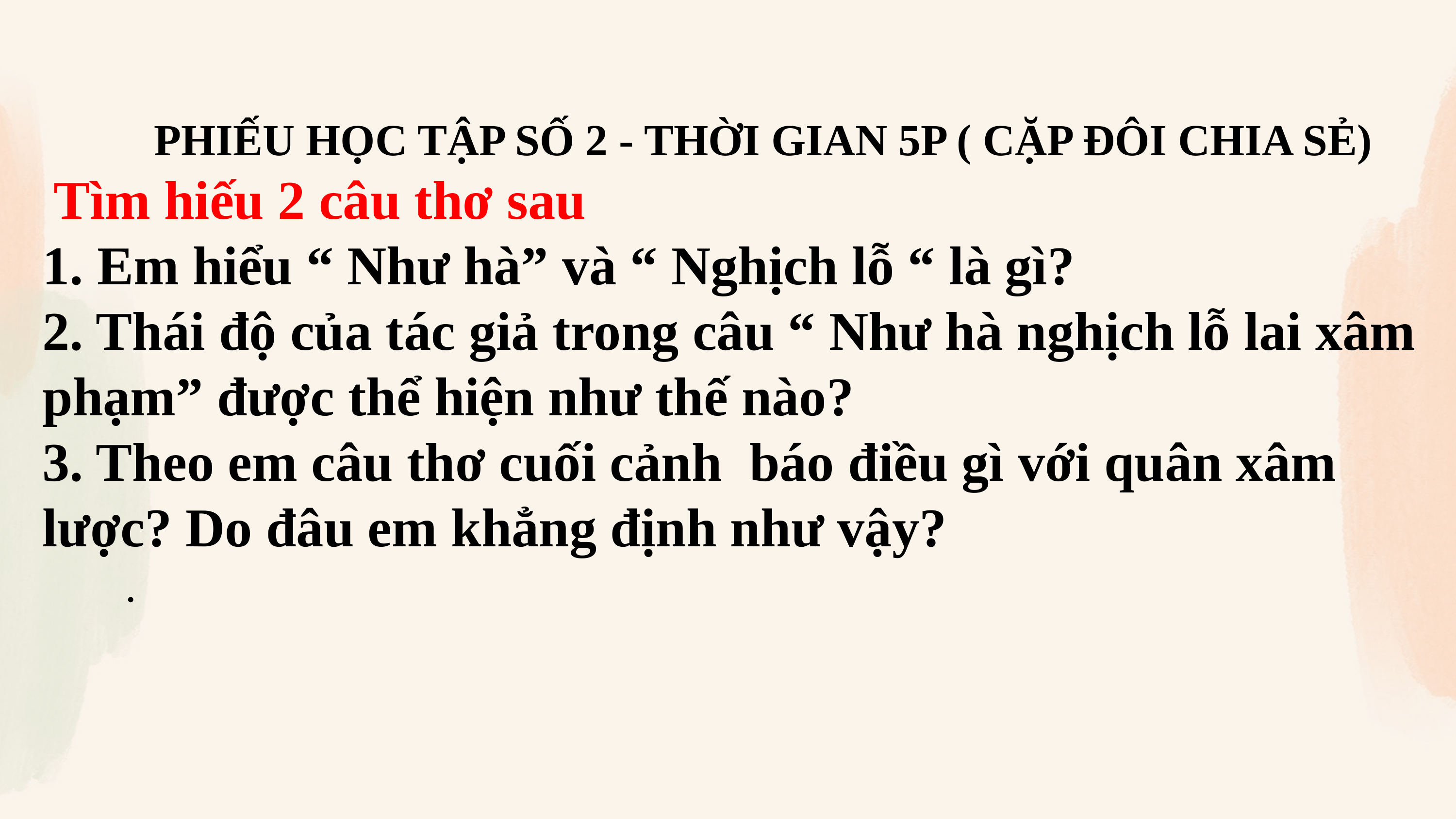

PHIẾU HỌC TẬP SỐ 2 - THỜI GIAN 5P ( CẶP ĐÔI CHIA SẺ)
 Tìm hiếu 2 câu thơ sau
1. Em hiểu “ Như hà” và “ Nghịch lỗ “ là gì?
2. Thái độ của tác giả trong câu “ Như hà nghịch lỗ lai xâm phạm” được thể hiện như thế nào?
3. Theo em câu thơ cuối cảnh  báo điều gì với quân xâm lược? Do đâu em khẳng định như vậy?
	 .